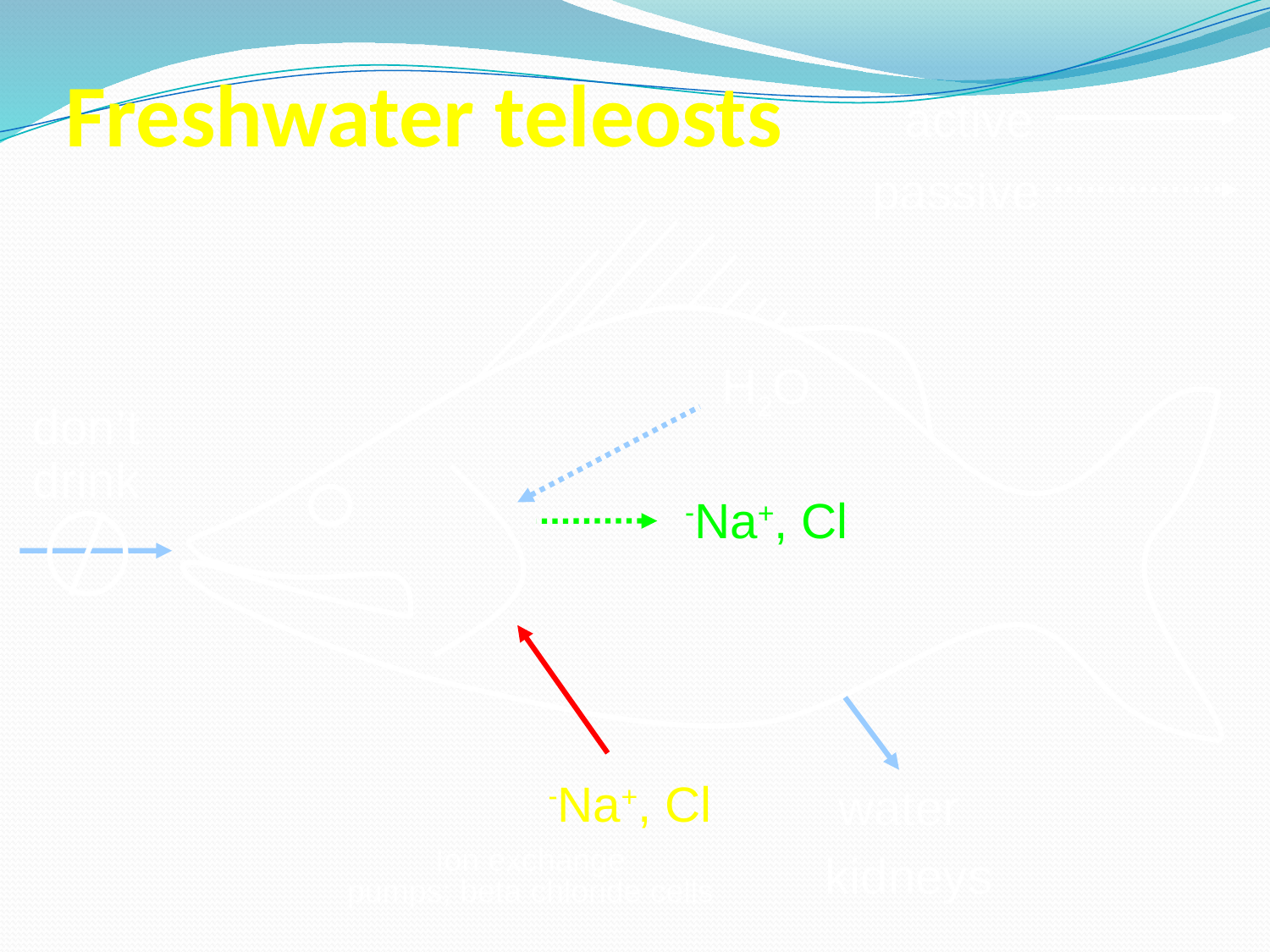

Freshwater teleosts
active

passive

H2O

don’t
drink

Na+, Cl-

Na+, Cl-

water
Ion exchange
pumps; beta chloride cells
kidneys